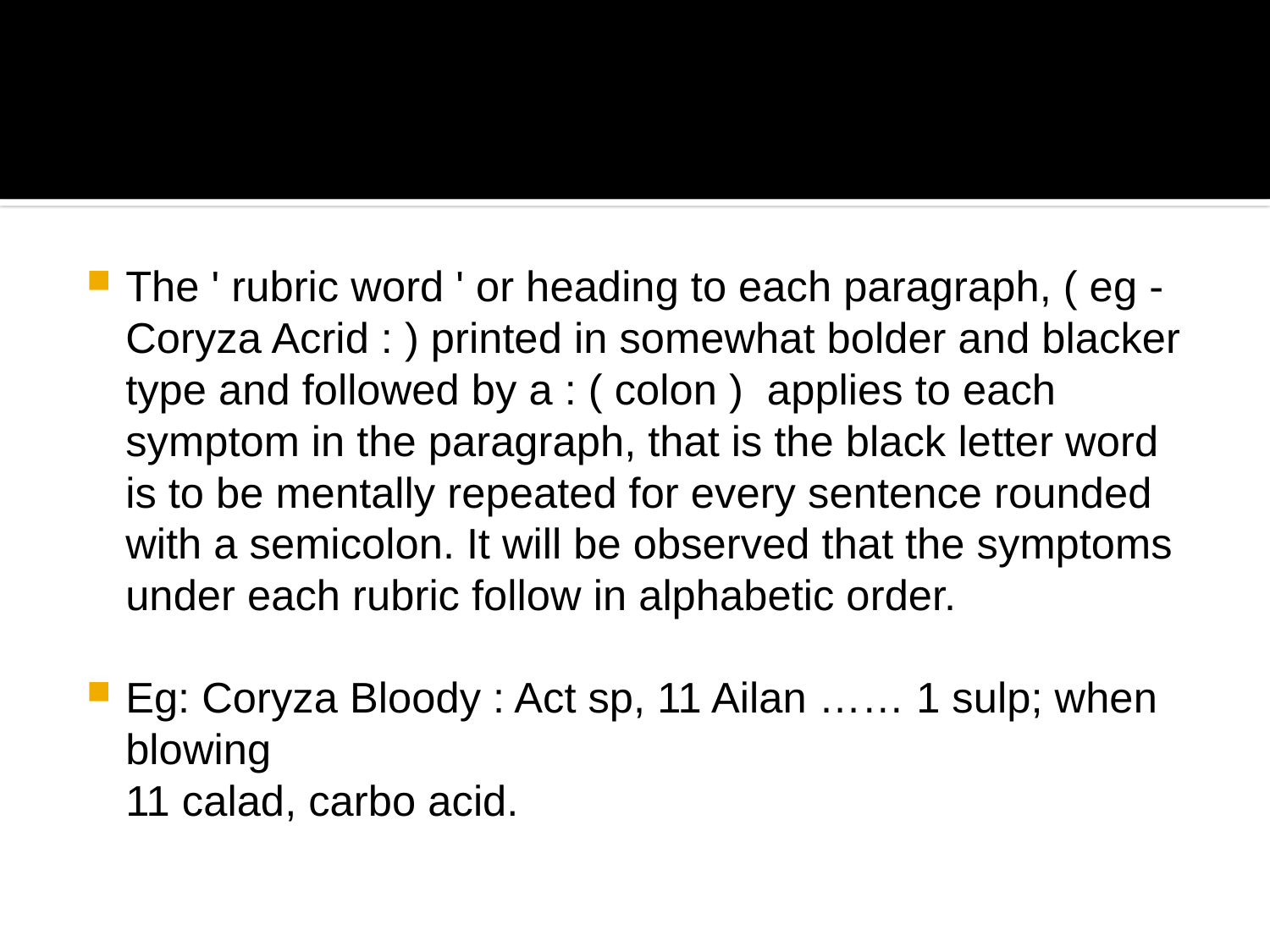

#
The ' rubric word ' or heading to each paragraph, ( eg - Coryza Acrid : ) printed in somewhat bolder and blacker type and followed by a : ( colon )  applies to each symptom in the paragraph, that is the black letter word is to be mentally repeated for every sentence rounded with a semicolon. It will be observed that the symptoms under each rubric follow in alphabetic order.

Eg: Coryza Bloody : Act sp, 11 Ailan …… 1 sulp; when blowing 
11 calad, carbo acid.